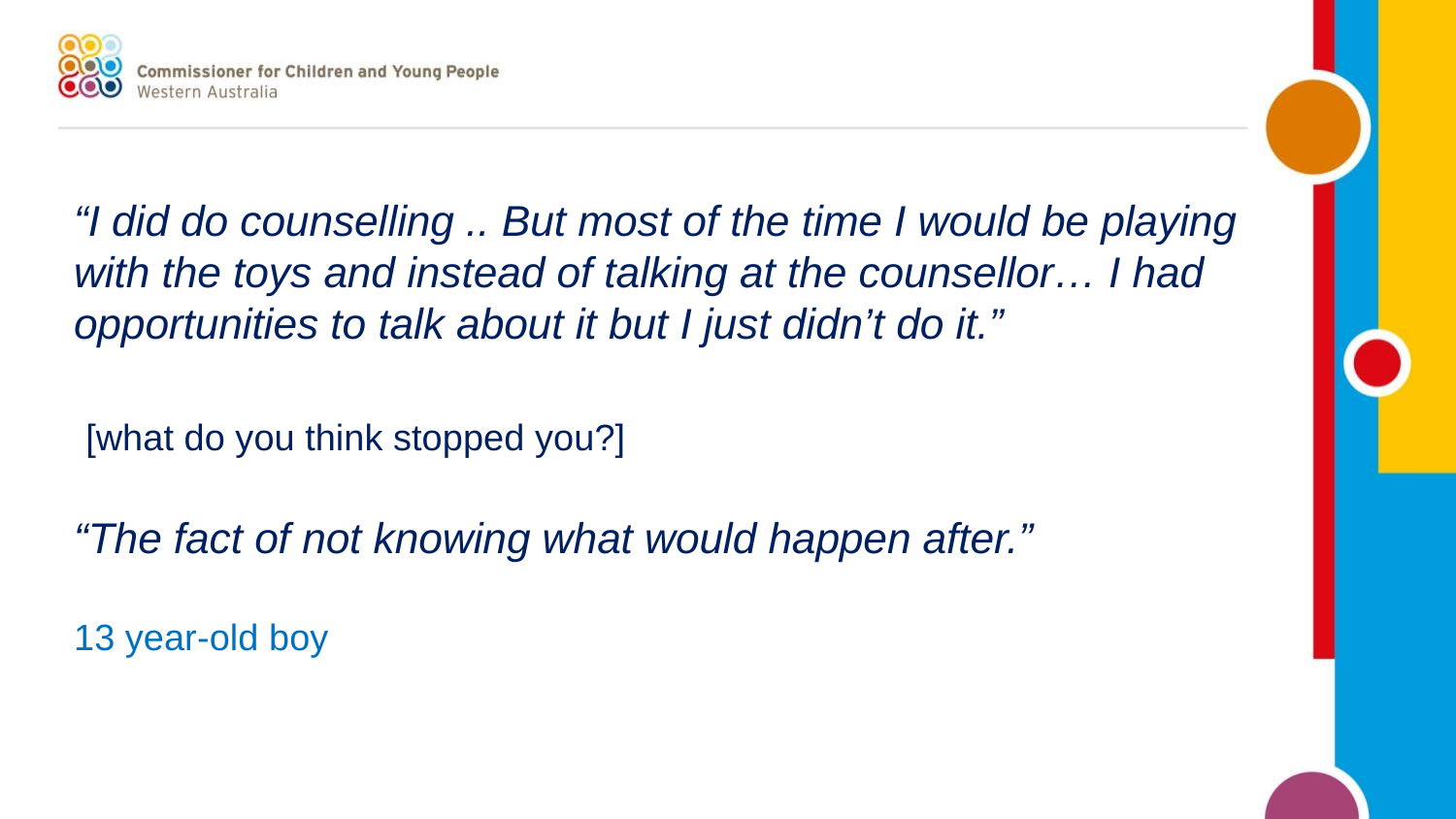

“I did do counselling .. But most of the time I would be playing with the toys and instead of talking at the counsellor… I had opportunities to talk about it but I just didn’t do it.”
 [what do you think stopped you?]
“The fact of not knowing what would happen after.”
13 year-old boy